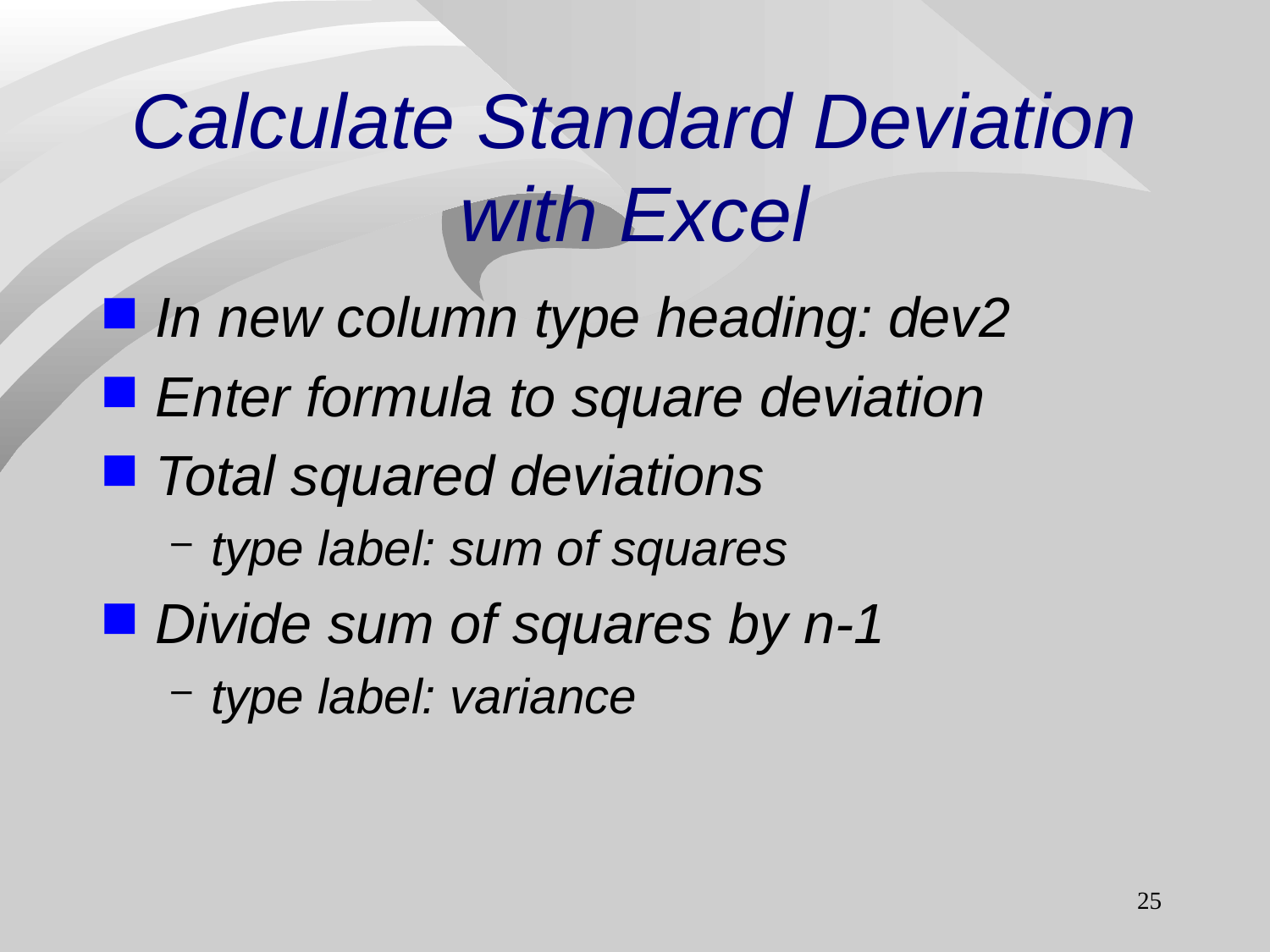

# Calculate Standard Deviation with Excel
In new column type heading: dev2
Enter formula to square deviation
Total squared deviations
type label: sum of squares
Divide sum of squares by n-1
type label: variance

25